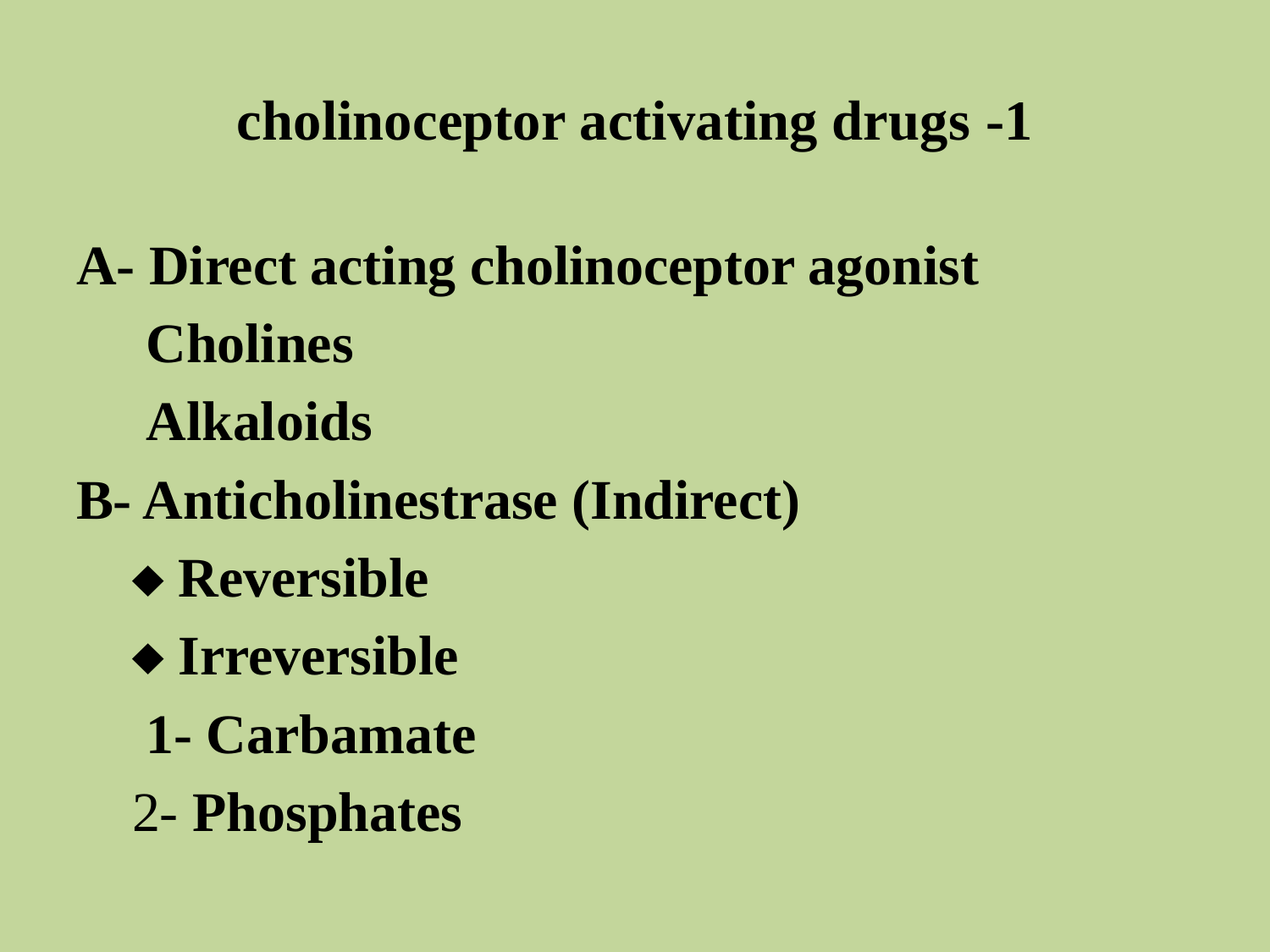

# 1- cholinoceptor activating drugs
A- Direct acting cholinoceptor agonist
     Cholines
     Alkaloids
B- Anticholinestrase (Indirect)
    ♦ Reversible
    ♦ Irreversible
     1- Carbamate
    2- Phosphates